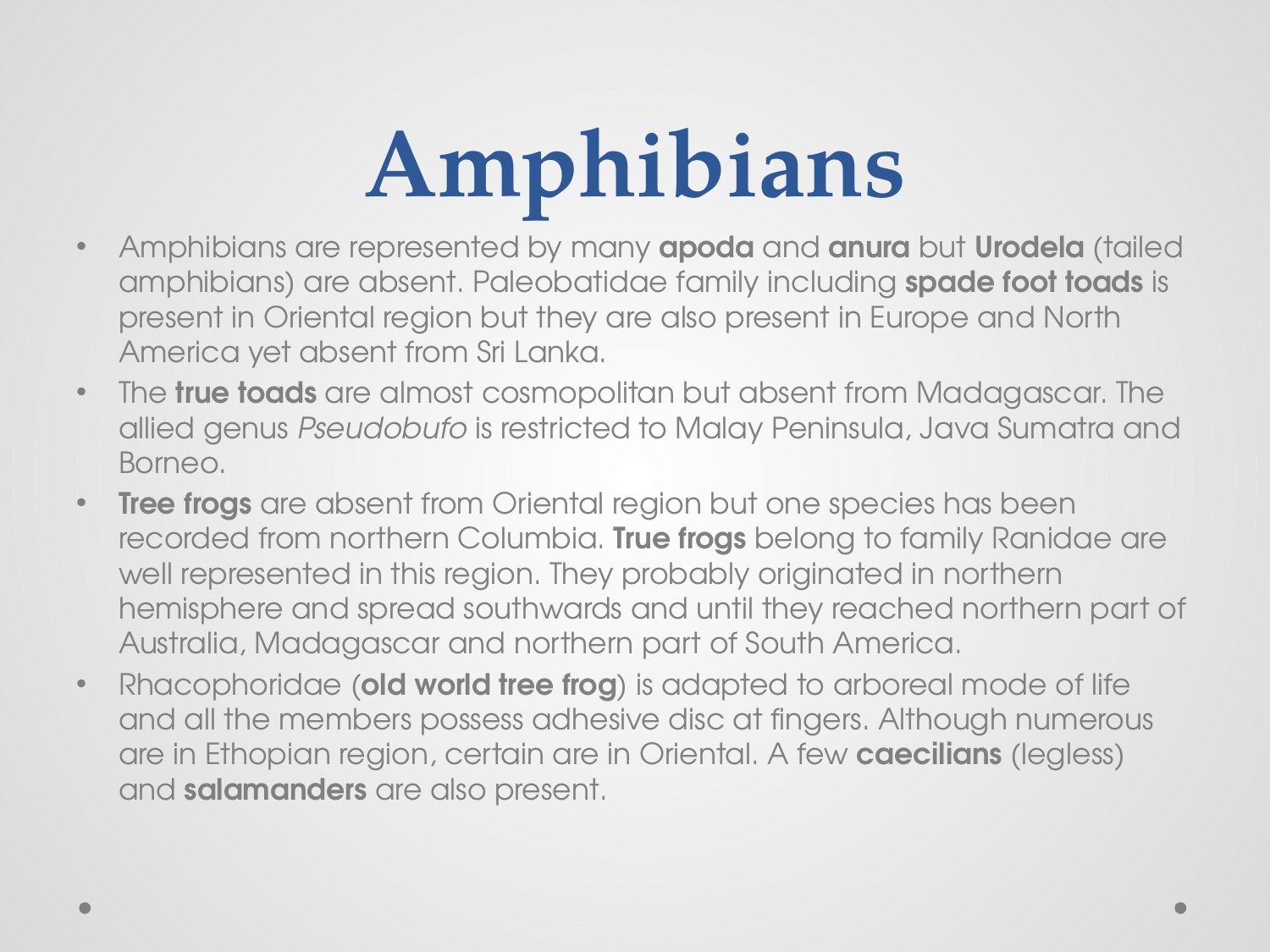

# Amphibians
Amphibians are represented by many apoda and anura but Urodela (tailed amphibians) are absent. Paleobatidae family including spade foot toads is present in Oriental region but they are also present in Europe and North America yet absent from Sri Lanka.
The true toads are almost cosmopolitan but absent from Madagascar. The allied genus Pseudobufo is restricted to Malay Peninsula, Java Sumatra and Borneo.
Tree frogs are absent from Oriental region but one species has been recorded from northern Columbia. True frogs belong to family Ranidae are well represented in this region. They probably originated in northern hemisphere and spread southwards and until they reached northern part of Australia, Madagascar and northern part of South America.
Rhacophoridae (old world tree frog) is adapted to arboreal mode of life and all the members possess adhesive disc at fingers. Although numerous are in Ethopian region, certain are in Oriental. A few caecilians (legless) and salamanders are also present.